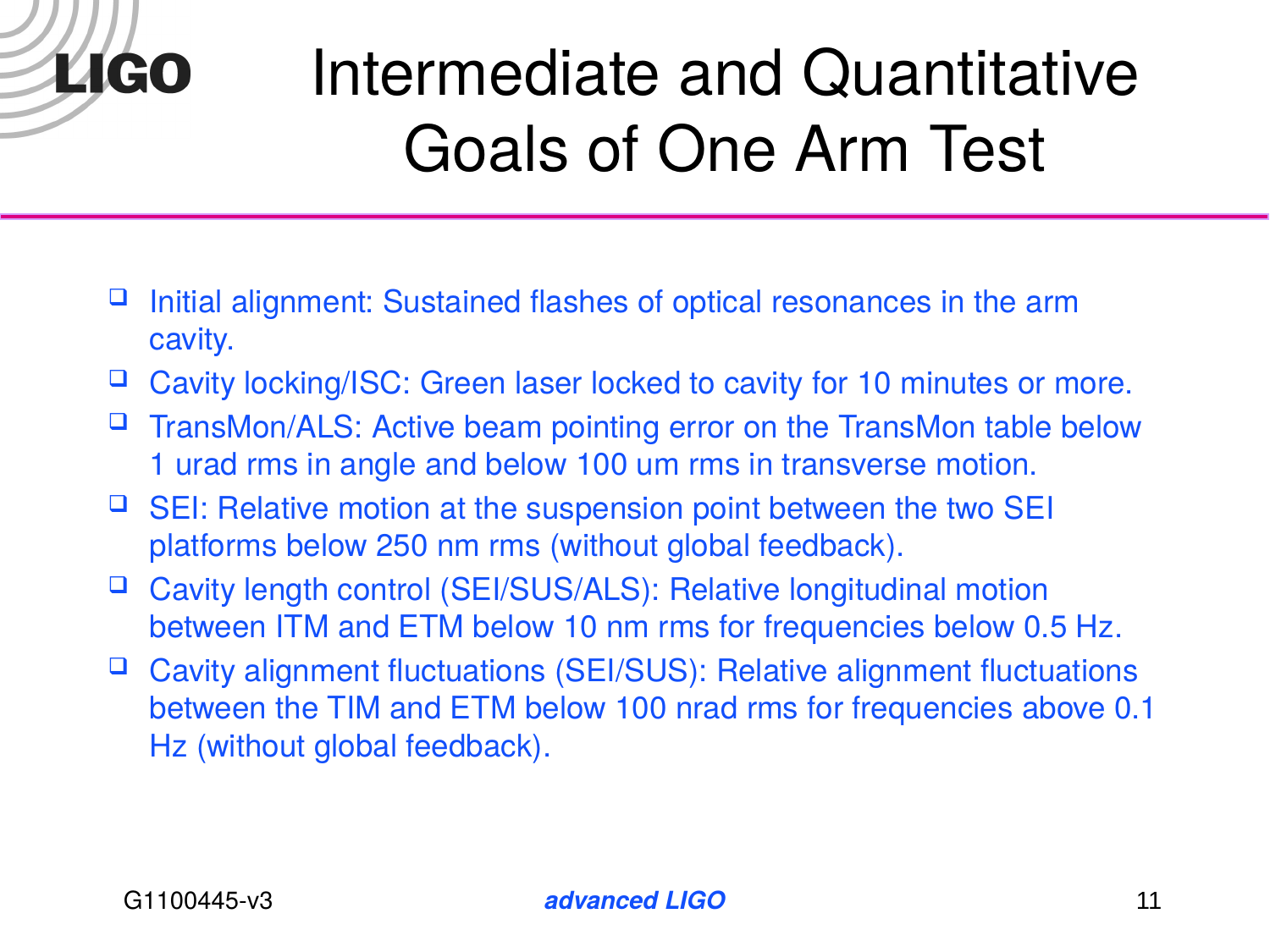

# Intermediate and Quantitative Goals of One Arm Test
Initial alignment: Sustained flashes of optical resonances in the arm cavity.
Cavity locking/ISC: Green laser locked to cavity for 10 minutes or more.
TransMon/ALS: Active beam pointing error on the TransMon table below 1 urad rms in angle and below 100 um rms in transverse motion.
SEI: Relative motion at the suspension point between the two SEI platforms below 250 nm rms (without global feedback).
Cavity length control (SEI/SUS/ALS): Relative longitudinal motion between ITM and ETM below 10 nm rms for frequencies below 0.5 Hz.
Cavity alignment fluctuations (SEI/SUS): Relative alignment fluctuations between the TIM and ETM below 100 nrad rms for frequencies above 0.1 Hz (without global feedback).
advanced LIGO
11